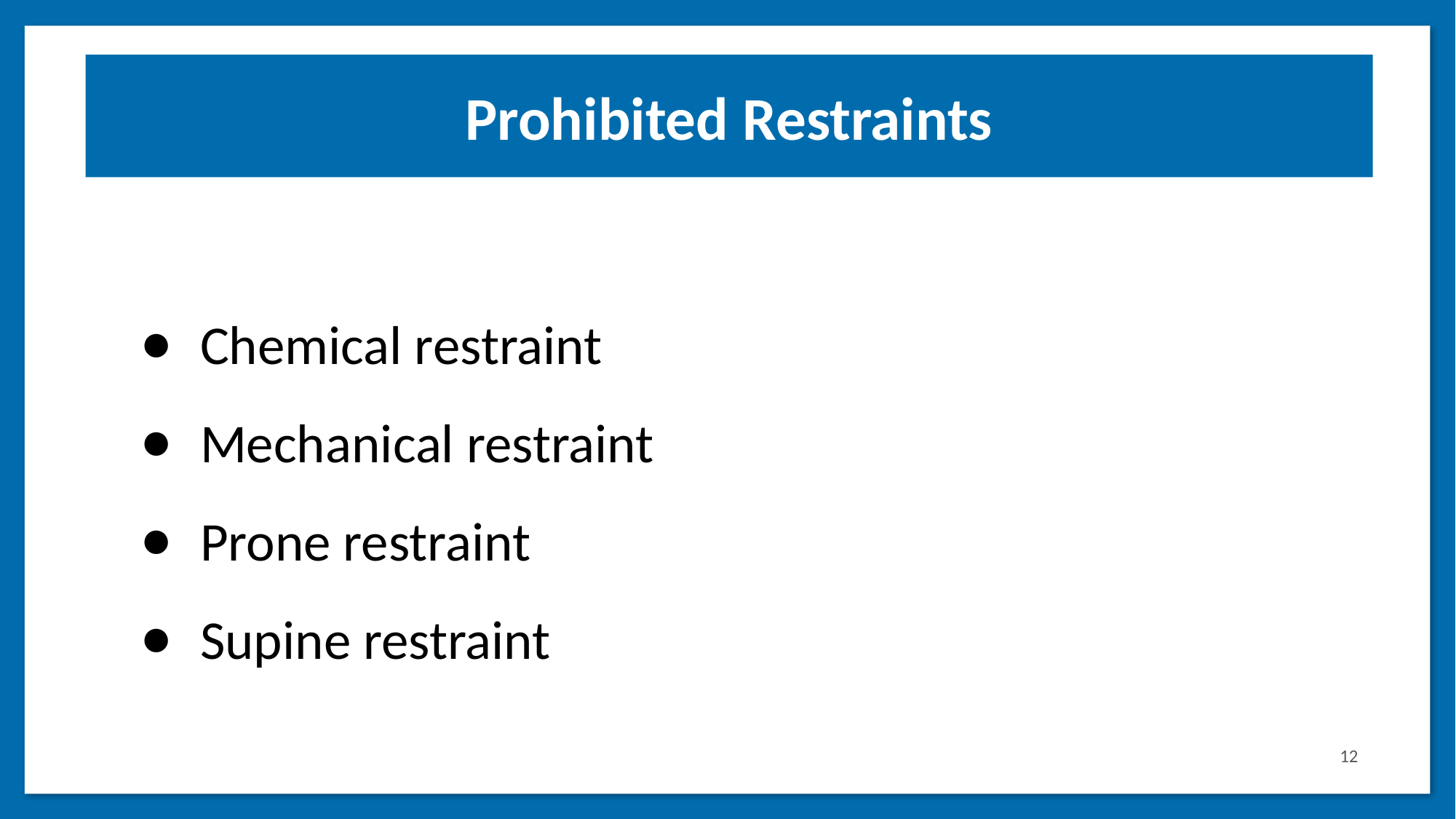

Prohibited Restraints
Chemical restraint
Mechanical restraint
Prone restraint
Supine restraint

12